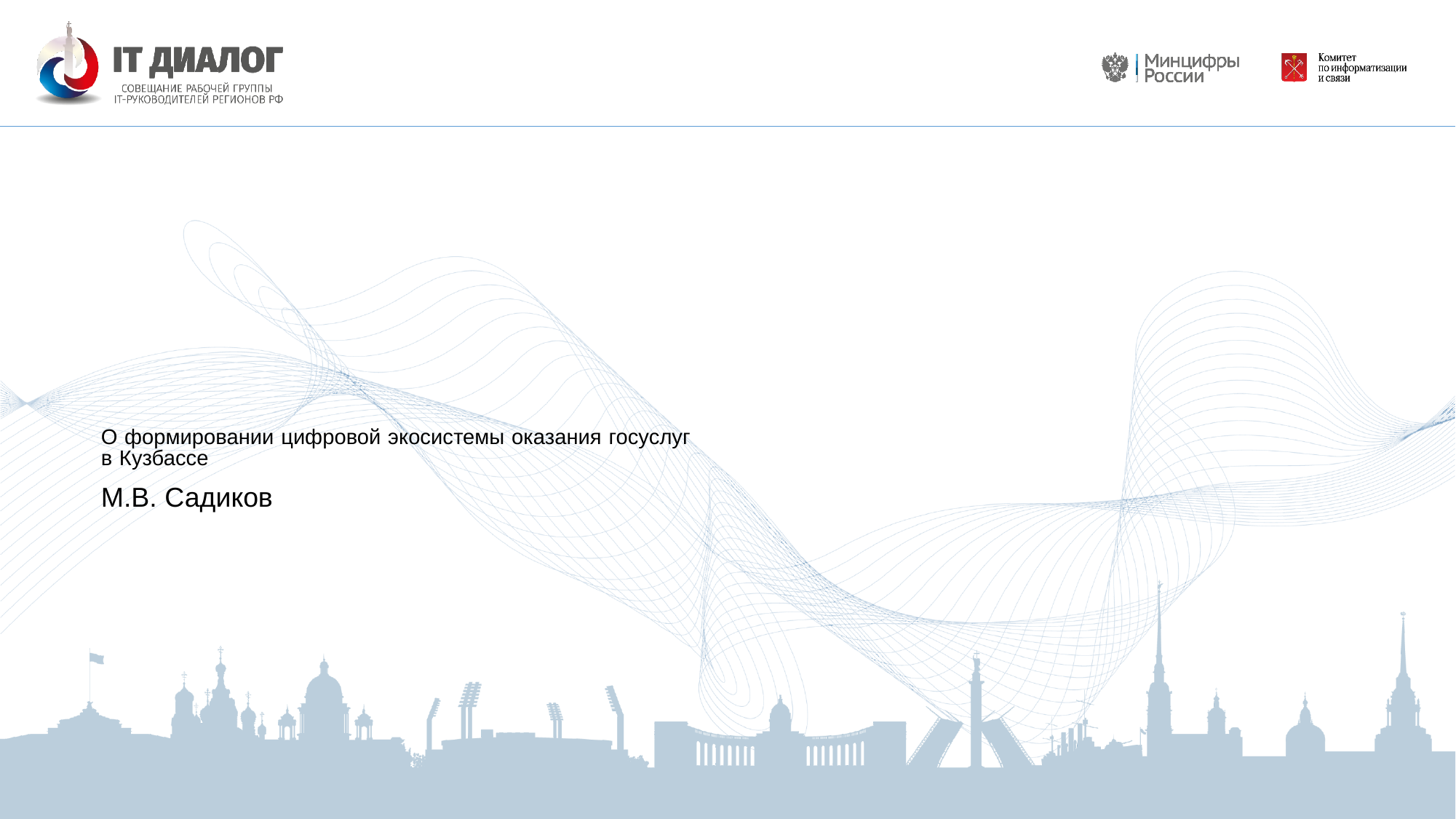

# О формировании цифровой экосистемы оказания госуслуг в Кузбассе
М.В. Садиков